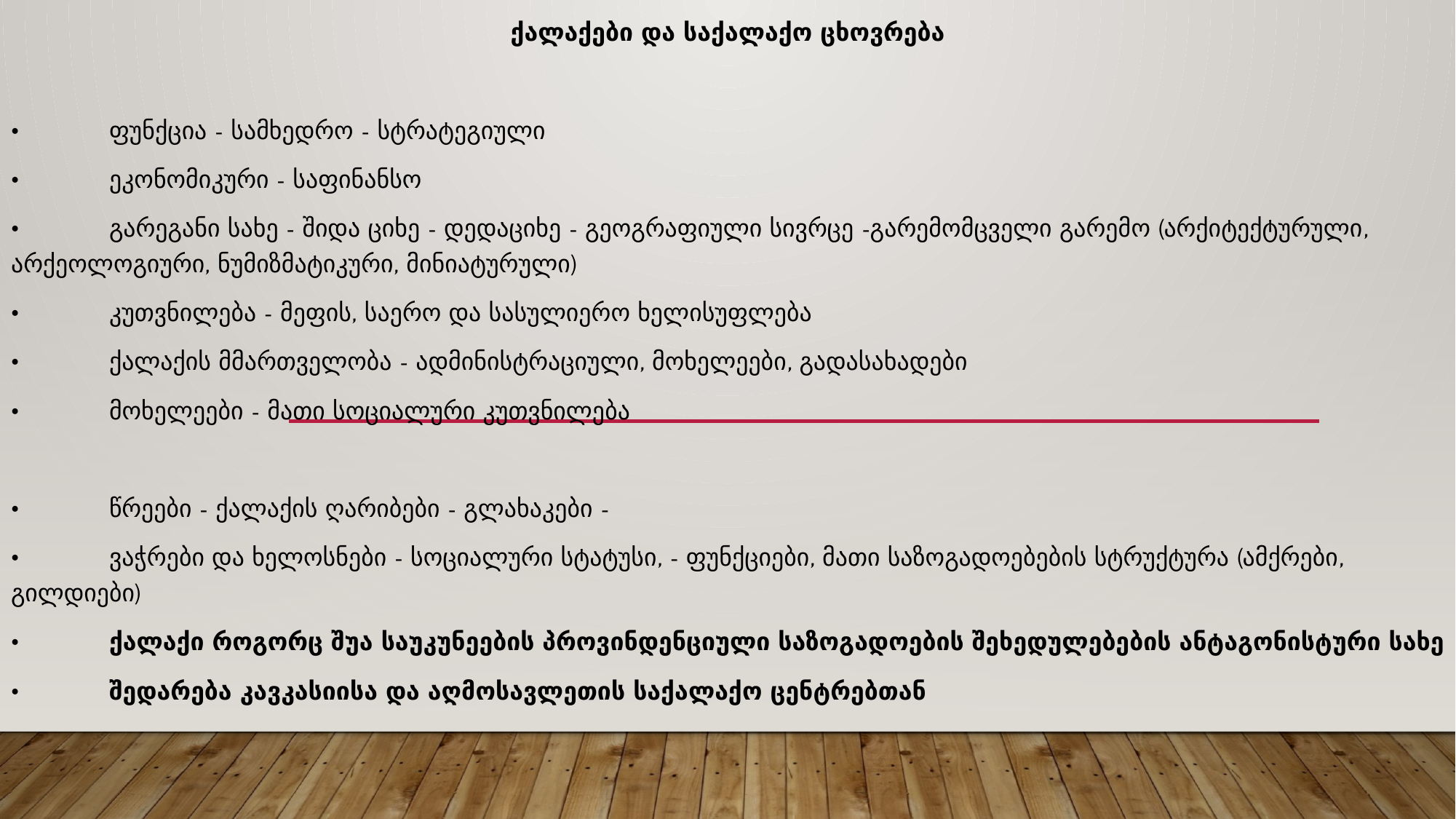

ქალაქები და საქალაქო ცხოვრება

•	ფუნქცია - სამხედრო - სტრატეგიული
•	ეკონომიკური - საფინანსო
•	გარეგანი სახე - შიდა ციხე - დედაციხე - გეოგრაფიული სივრცე -გარემომცველი გარემო (არქიტექტურული, არქეოლოგიური, ნუმიზმატიკური, მინიატურული)
•	კუთვნილება - მეფის, საერო და სასულიერო ხელისუფლება
•	ქალაქის მმართველობა - ადმინისტრაციული, მოხელეები, გადასახადები
•	მოხელეები - მათი სოციალური კუთვნილება

•	წრეები - ქალაქის ღარიბები - გლახაკები -
•	ვაჭრები და ხელოსნები - სოციალური სტატუსი, - ფუნქციები, მათი საზოგადოებების სტრუქტურა (ამქრები, გილდიები)
•	ქალაქი როგორც შუა საუკუნეების პროვინდენციული საზოგადოების შეხედულებების ანტაგონისტური სახე
•	შედარება კავკასიისა და აღმოსავლეთის საქალაქო ცენტრებთან